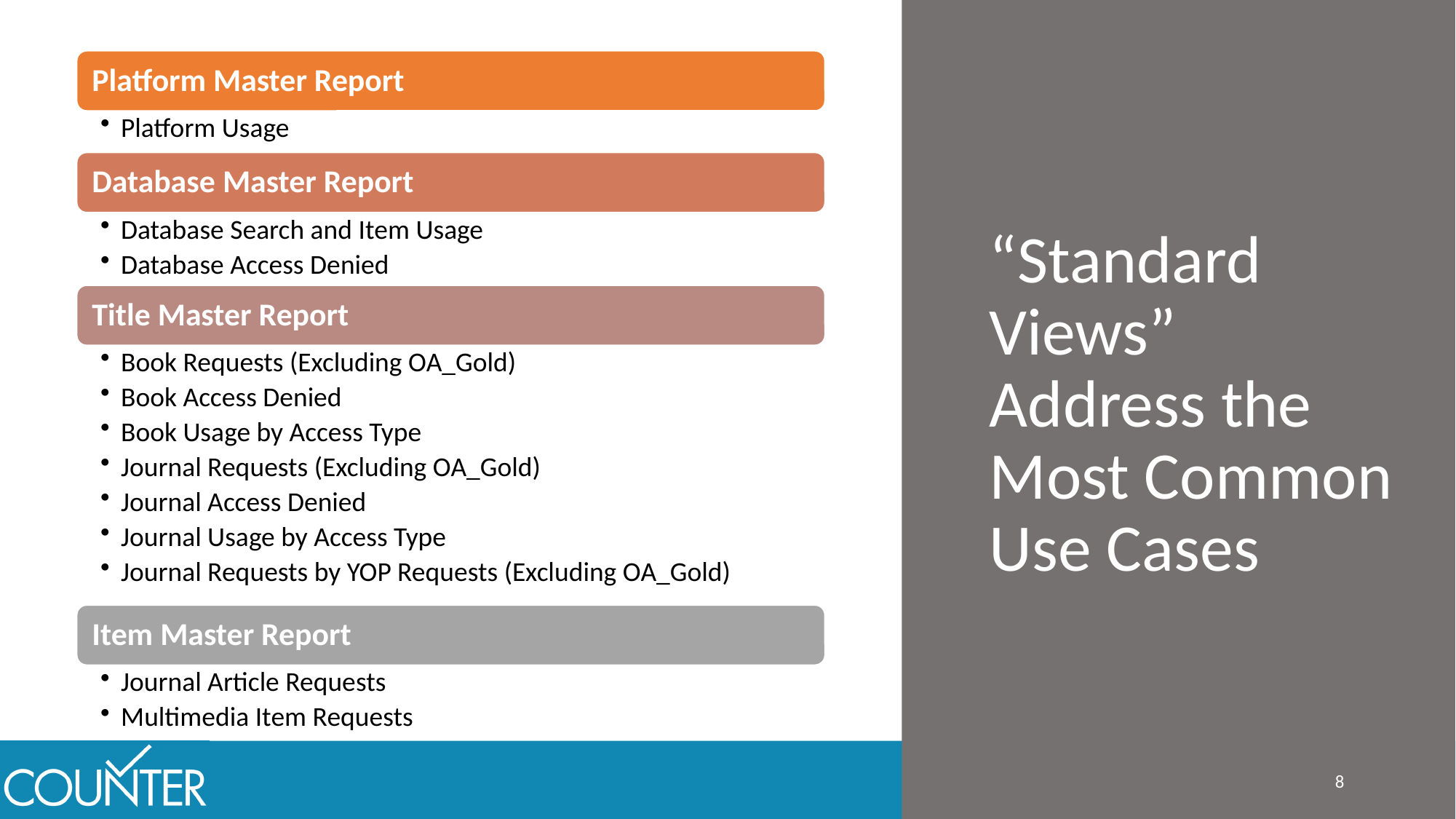

Platform Master Report
Platform Usage
Database Master Report
Database Search and Item Usage
Database Access Denied
Title Master Report
Book Requests (Excluding OA_Gold)
Book Access Denied
Book Usage by Access Type
Journal Requests (Excluding OA_Gold)
Journal Access Denied
Journal Usage by Access Type
Journal Requests by YOP Requests (Excluding OA_Gold)
Item Master Report
Journal Article Requests
Multimedia Item Requests
# “Standard Views” Address the Most Common Use Cases
8